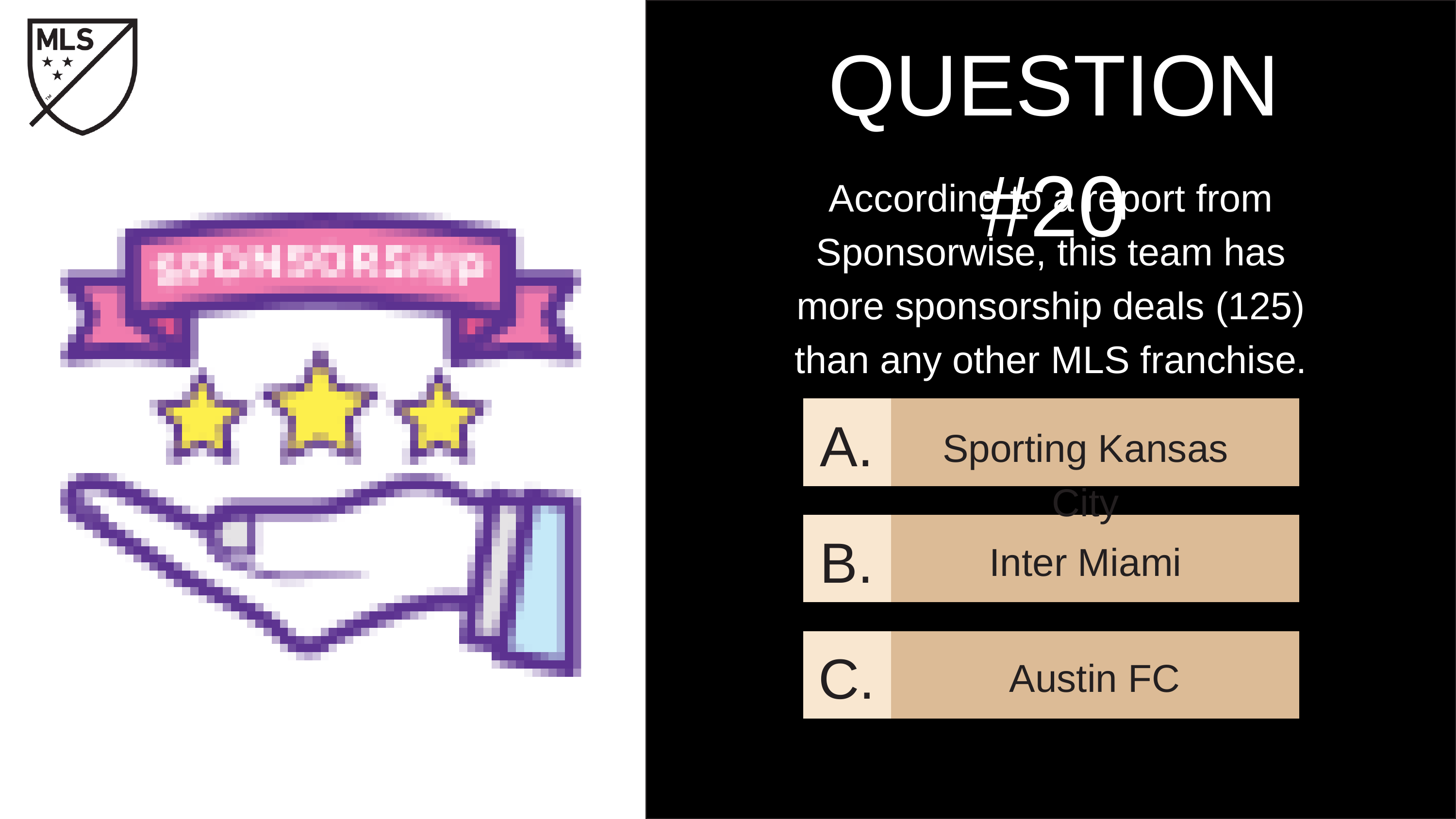

QUESTION #20

According to a report from Sponsorwise, this team has more sponsorship deals (125) than any other MLS franchise.

A.
Sporting Kansas City

B.
Inter Miami

C.
Austin FC